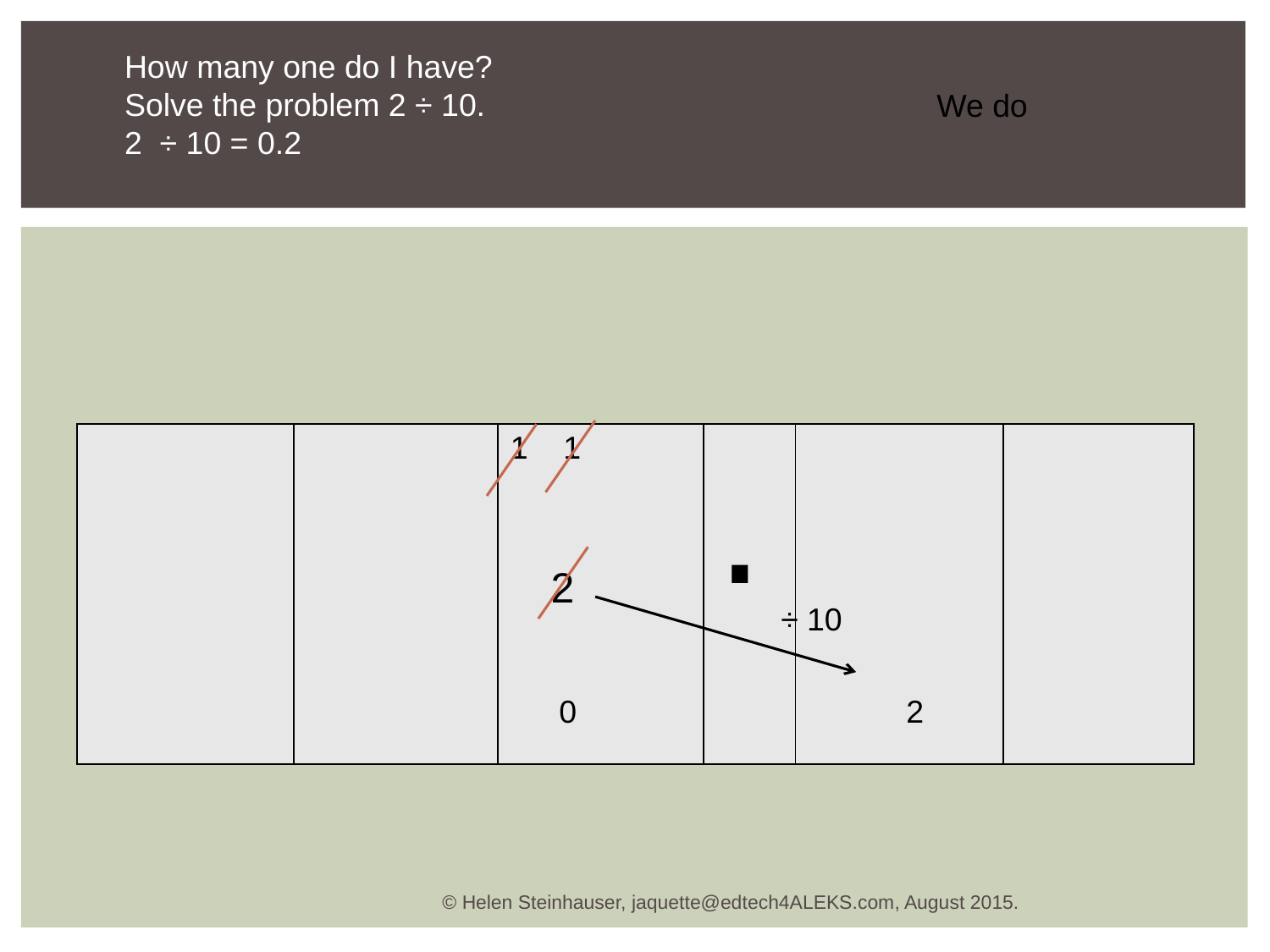

How many one do I have?
Solve the problem 2 ÷ 10.
2  ÷ 10 = 0.2
We do
|  |  | 1 1 | . |  |  |
| --- | --- | --- | --- | --- | --- |
2
 ÷ 10
0
2
© Helen Steinhauser, jaquette@edtech4ALEKS.com, August 2015.